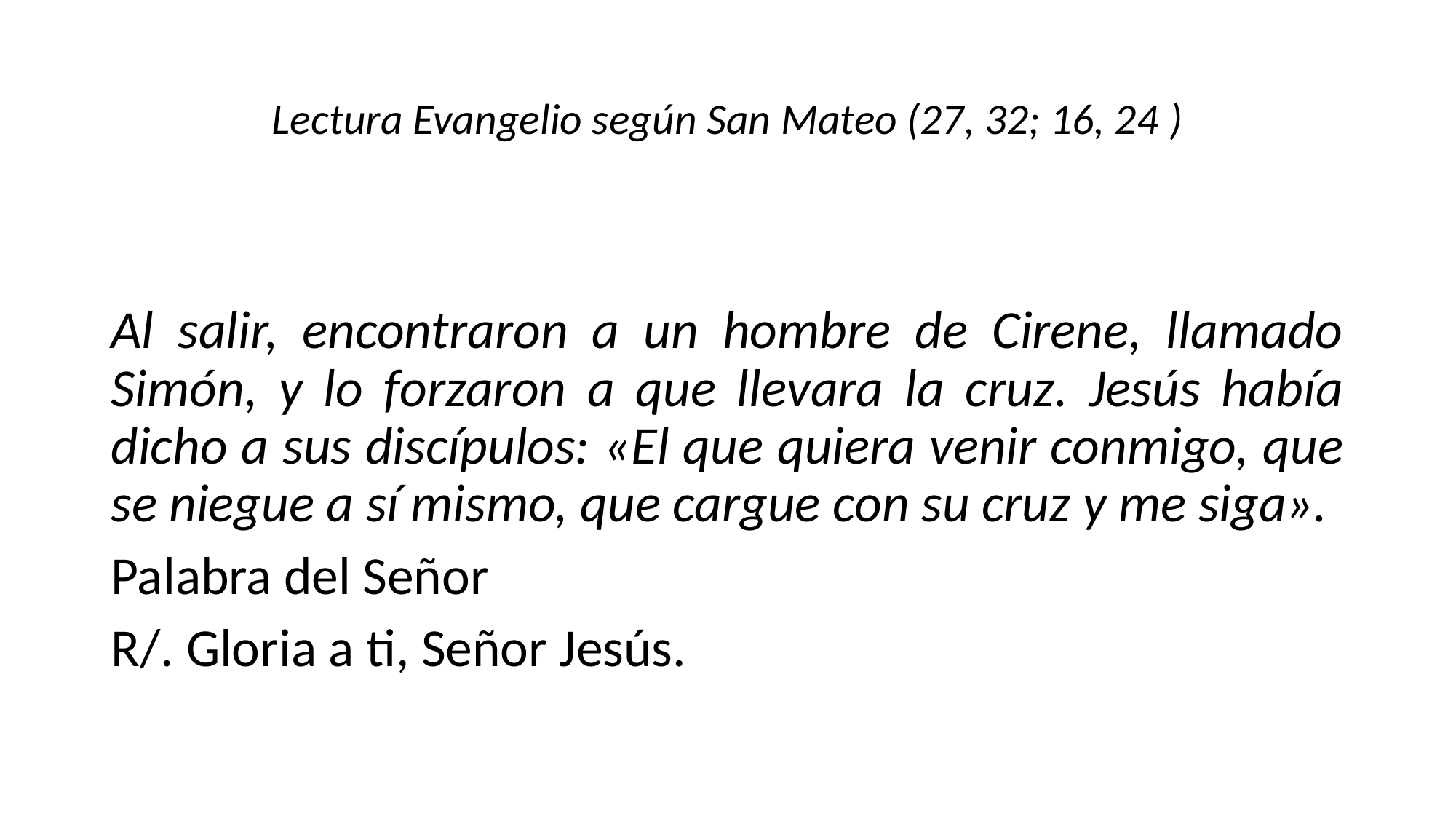

# Lectura Evangelio según San Mateo (27, 32; 16, 24 )

Al salir, encontraron a un hombre de Cirene, llamado Simón, y lo forzaron a que llevara la cruz. Jesús había dicho a sus discípulos: «El que quiera venir conmigo, que se niegue a sí mismo, que cargue con su cruz y me siga».
Palabra del Señor
R/. Gloria a ti, Señor Jesús.